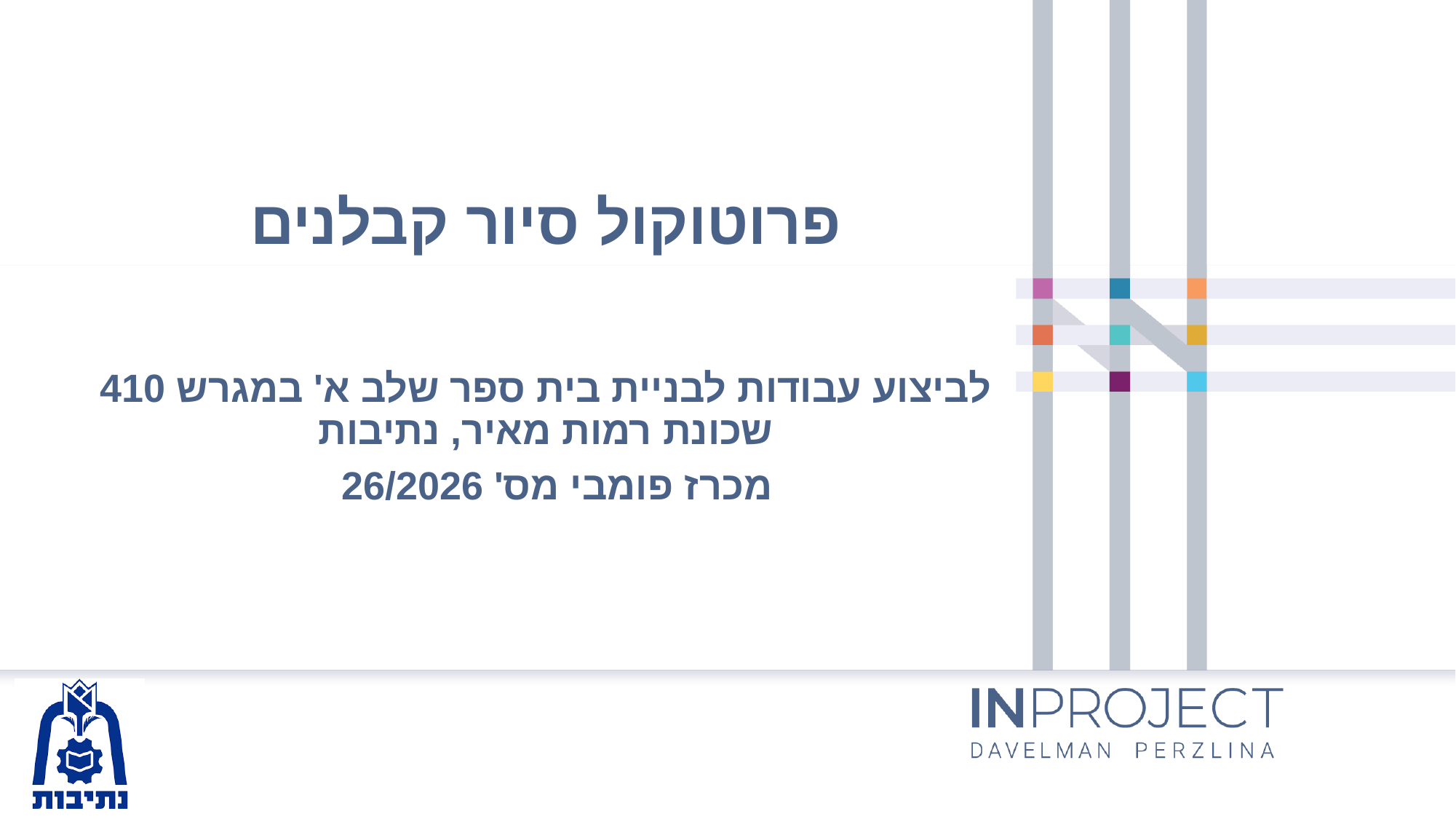

פרוטוקול סיור קבלנים

לביצוע עבודות לבניית בית ספר שלב א' במגרש 410 שכונת רמות מאיר, נתיבות
מכרז פומבי מס' 26/2026